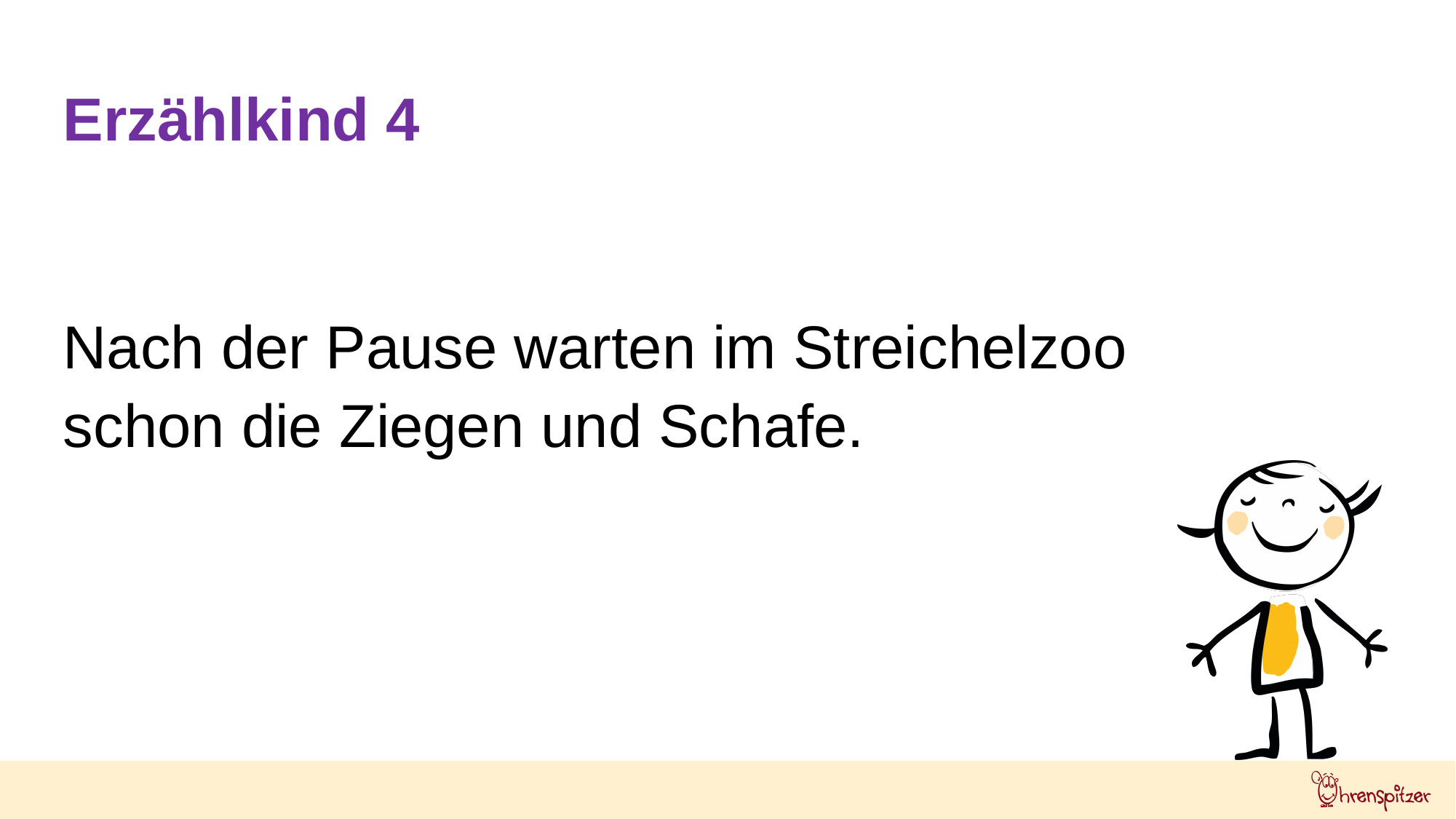

Erzählkind 4

Nach der Pause warten im Streichelzoo
schon die Ziegen und Schafe.